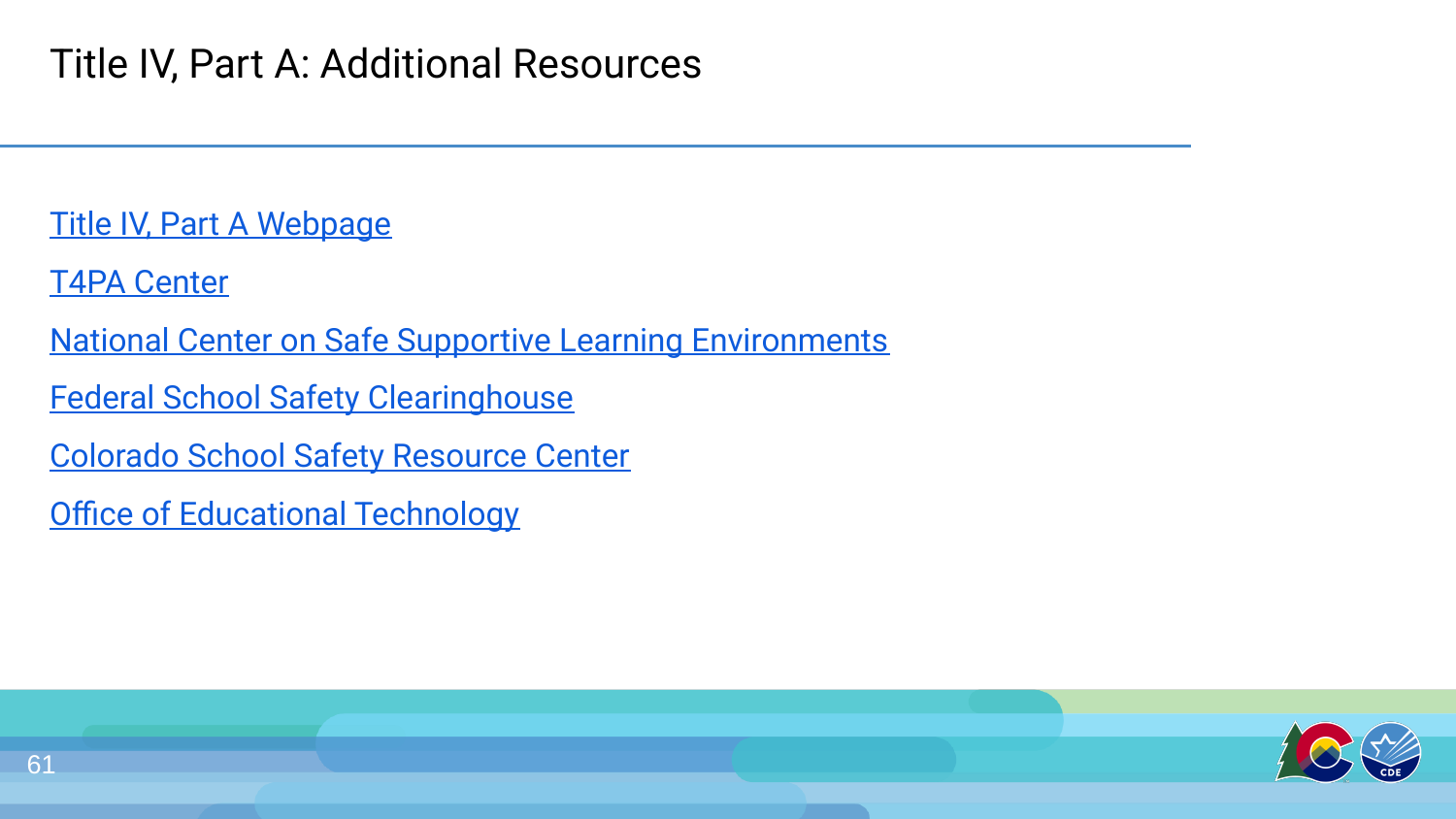

# Title IV, Part A: Additional Resources
Title IV, Part A Webpage
T4PA Center
National Center on Safe Supportive Learning Environments
Federal School Safety Clearinghouse
Colorado School Safety Resource Center
Office of Educational Technology